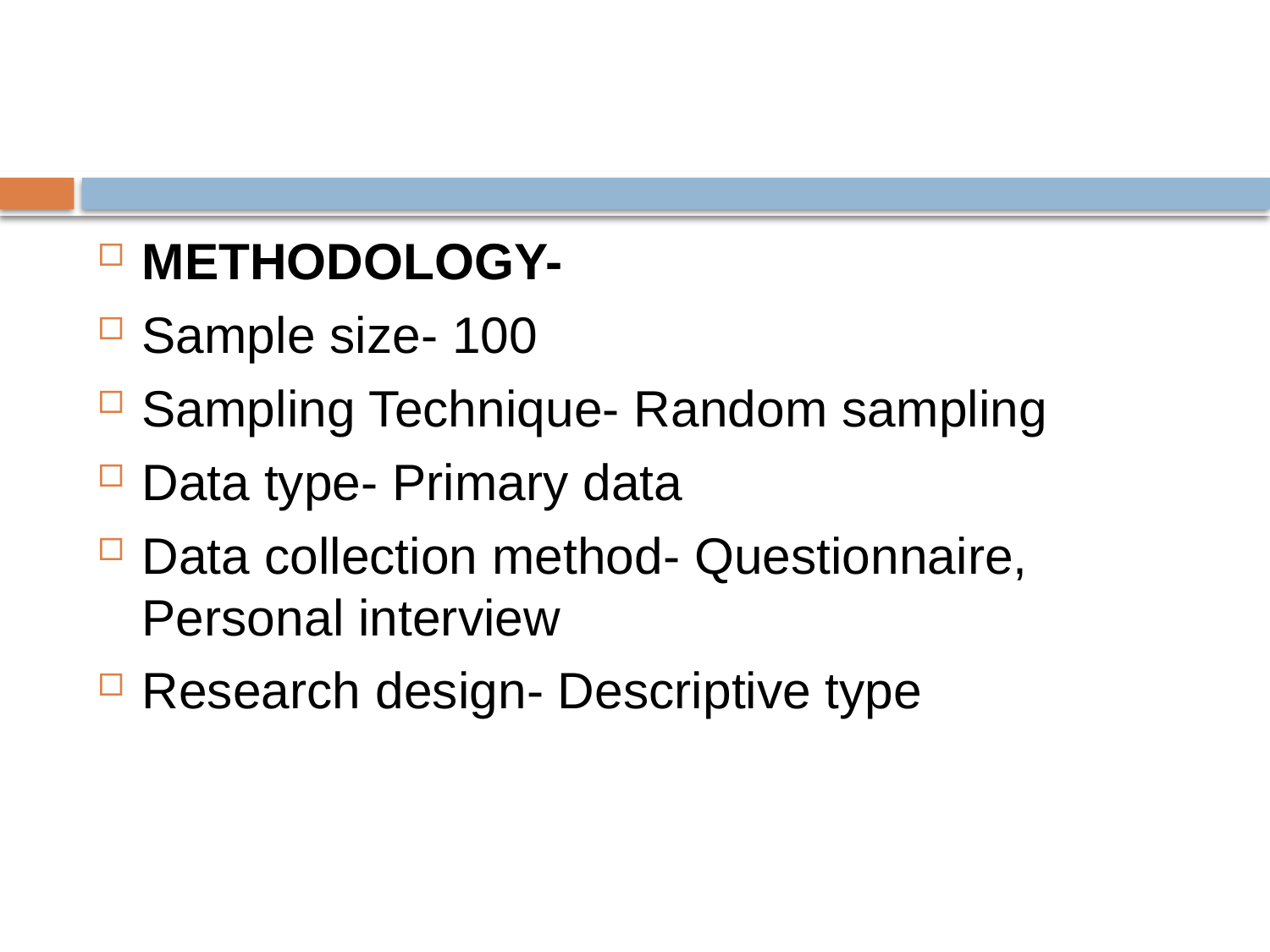

#
METHODOLOGY-
Sample size- 100
Sampling Technique- Random sampling
Data type- Primary data
Data collection method- Questionnaire, Personal interview
Research design- Descriptive type